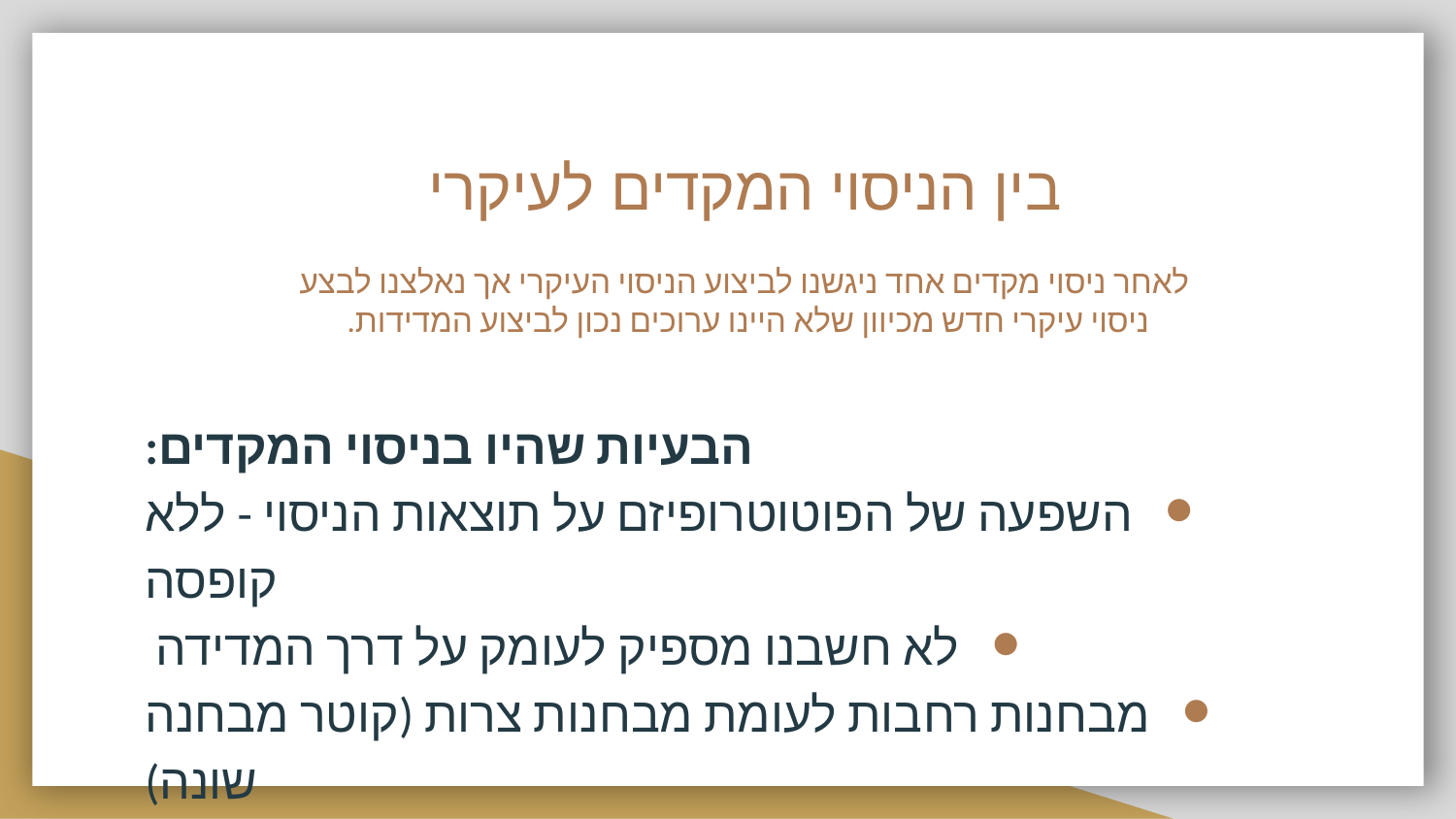

# בין הניסוי המקדים לעיקרי
לאחר ניסוי מקדים אחד ניגשנו לביצוע הניסוי העיקרי אך נאלצנו לבצע ניסוי עיקרי חדש מכיוון שלא היינו ערוכים נכון לביצוע המדידות.

הבעיות שהיו בניסוי המקדים:
השפעה של הפוטוטרופיזם על תוצאות הניסוי - ללא קופסה
לא חשבנו מספיק לעומק על דרך המדידה
מבחנות רחבות לעומת מבחנות צרות (קוטר מבחנה שונה)
גובה האגר במבחנות